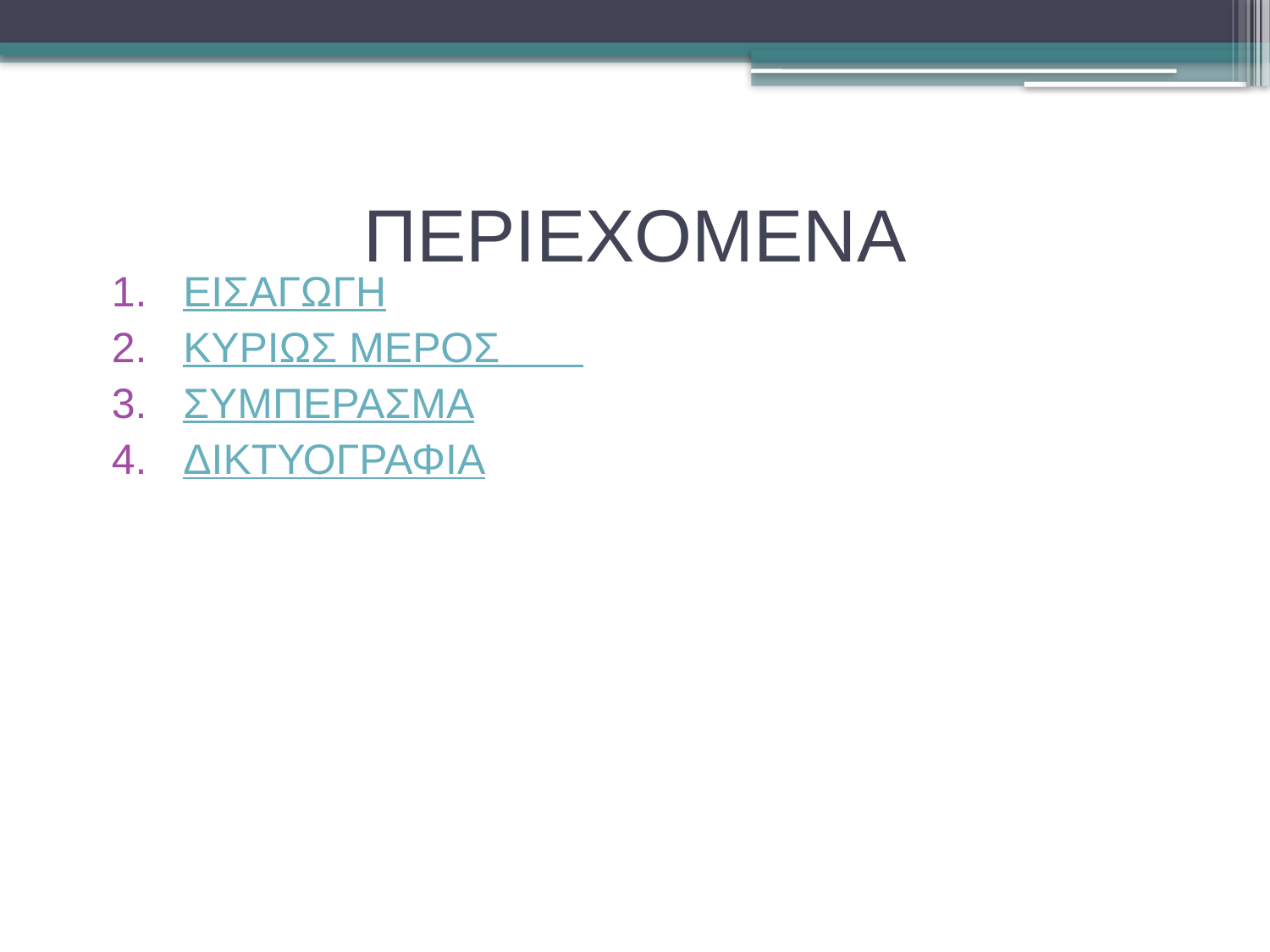

# ΠΕΡΙΕΧΟΜΕΝΑ
ΕΙΣΑΓΩΓΗ
ΚΥΡΙΩΣ ΜΕΡΟΣ
ΣΥΜΠΕΡΑΣΜΑ
ΔΙΚΤΥΟΓΡΑΦΙΑ